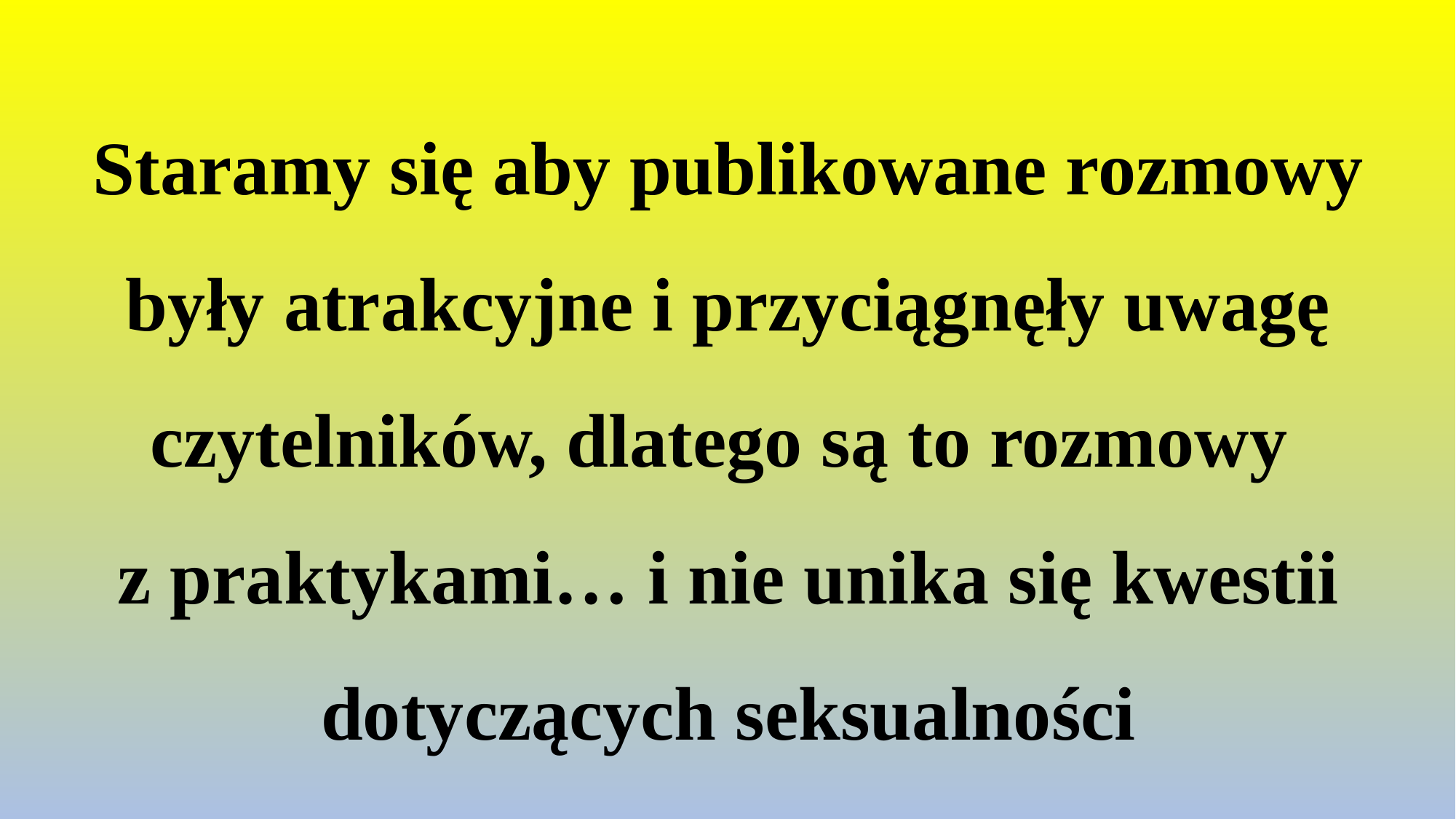

# Staramy się aby publikowane rozmowy były atrakcyjne i przyciągnęły uwagę czytelników, dlatego są to rozmowy z praktykami… i nie unika się kwestii dotyczących seksualności